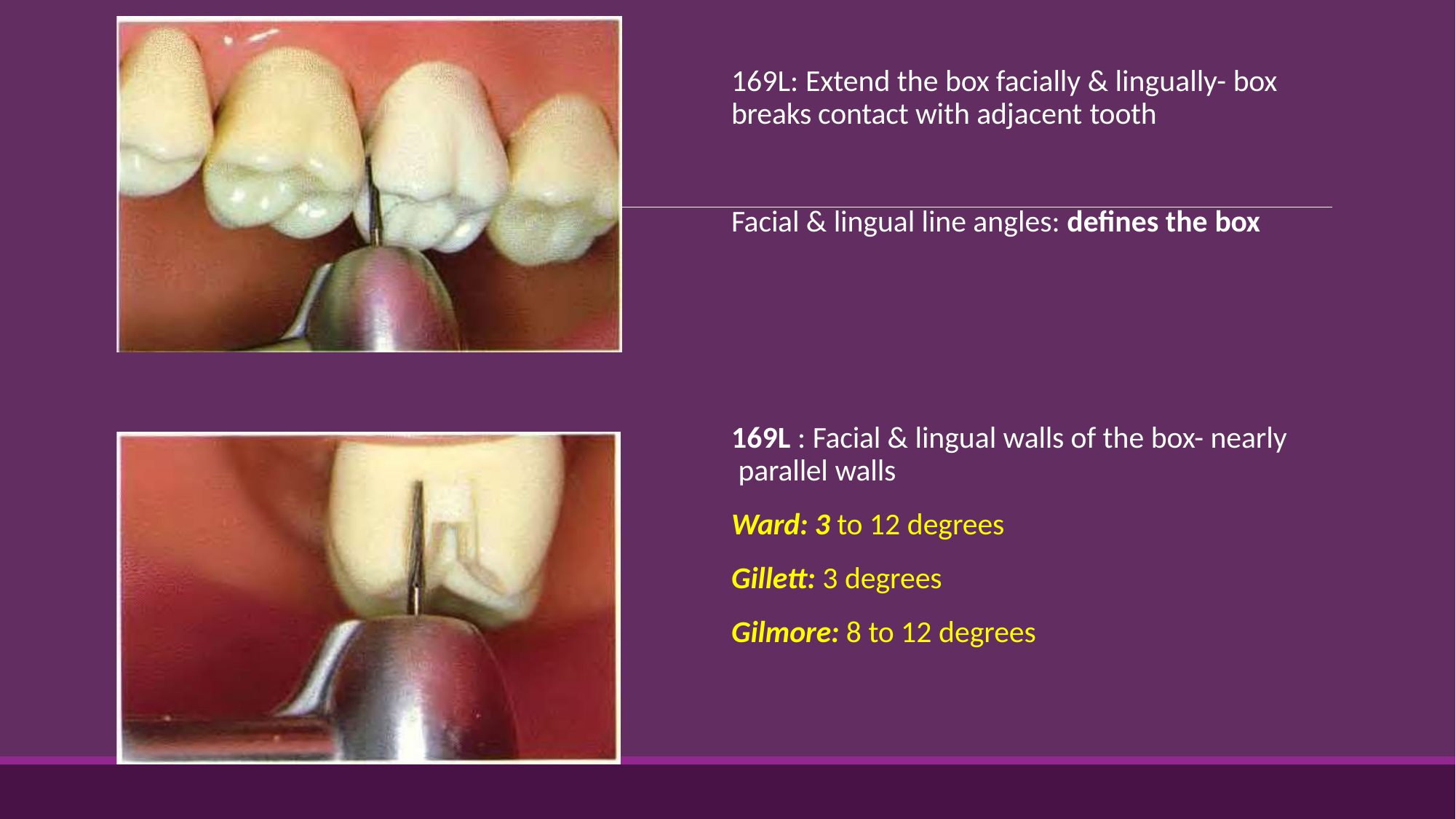

# 169L: Extend the box facially & lingually- box  breaks contact with adjacent tooth
Facial & lingual line angles: defines the box

169L : Facial & lingual walls of the box- nearly  parallel walls
Ward: 3 to 12 degrees
Gillett: 3 degrees
Gilmore: 8 to 12 degrees